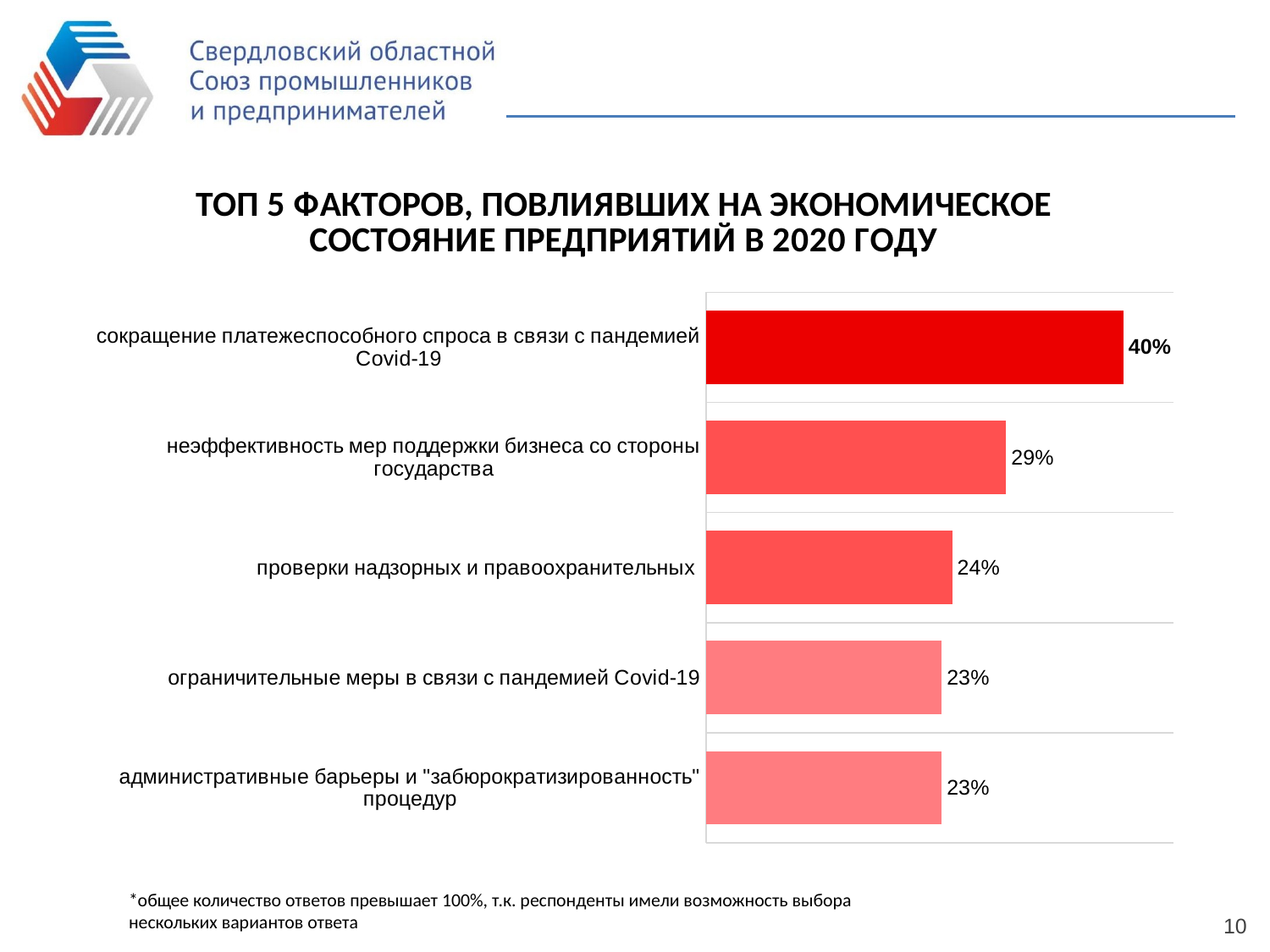

#

### Chart: ТОП 5 ФАКТОРОВ, ПОВЛИЯВШИХ НА ЭКОНОМИЧЕСКОЕ СОСТОЯНИЕ ПРЕДПРИЯТИЙ В 2020 ГОДУ

| Category | доля |
|---|---|
| административные барьеры и "забюрократизированность" процедур | 0.227 |
| ограничительные меры в связи с пандемией Covid-19 | 0.227 |
| проверки надзорных и правоохранительных  | 0.237 |
| неэффективность мер поддержки бизнеса со стороны государства | 0.289 |
| сокращение платежеспособного спроса в связи с пандемией Covid-19 | 0.402 |
*общее количество ответов превышает 100%, т.к. респонденты имели возможность выбора нескольких вариантов ответа
10